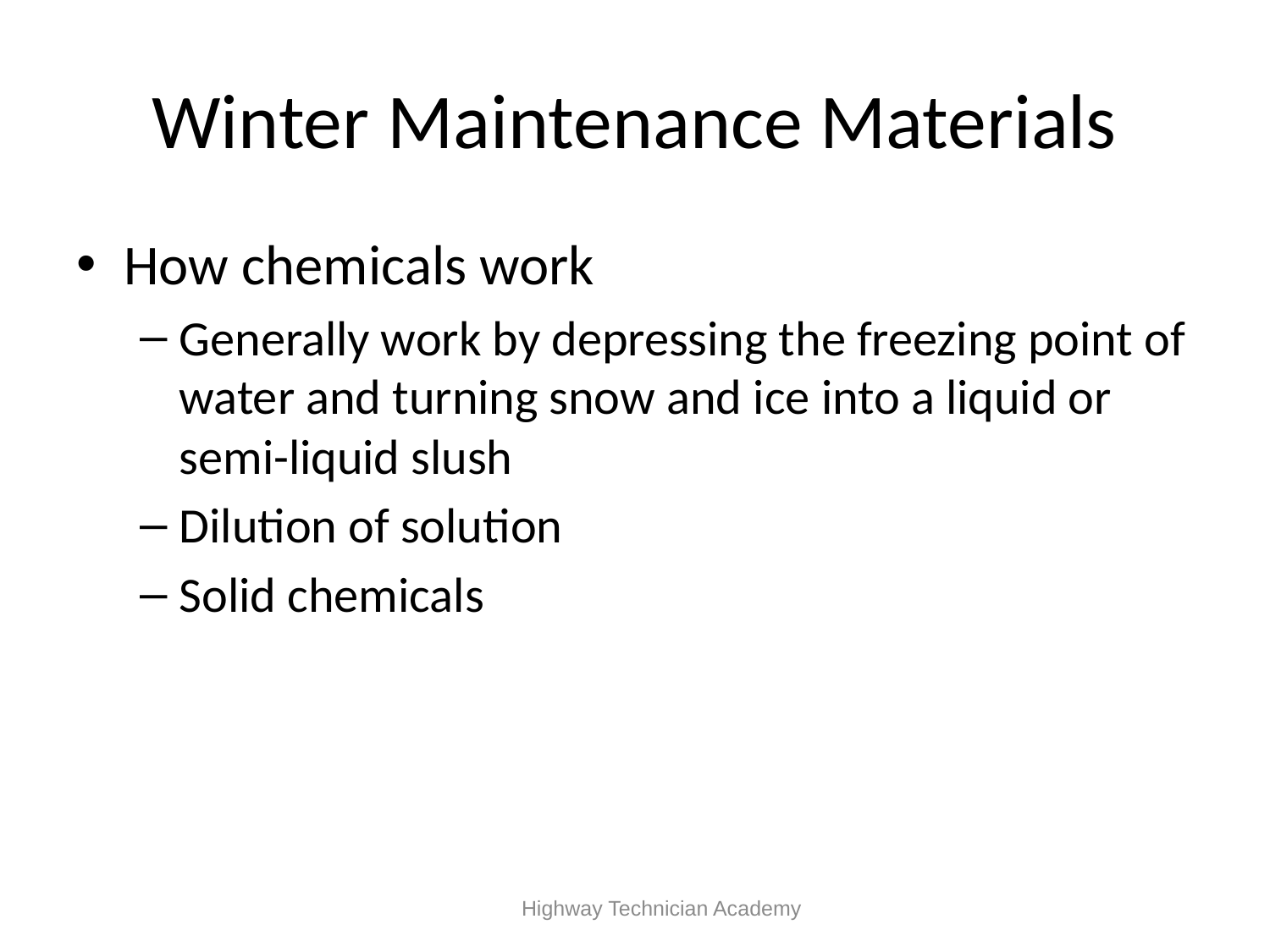

# Winter Maintenance Materials
How chemicals work
Generally work by depressing the freezing point of water and turning snow and ice into a liquid or semi-liquid slush
Dilution of solution
Solid chemicals
           Highway Technician Academy